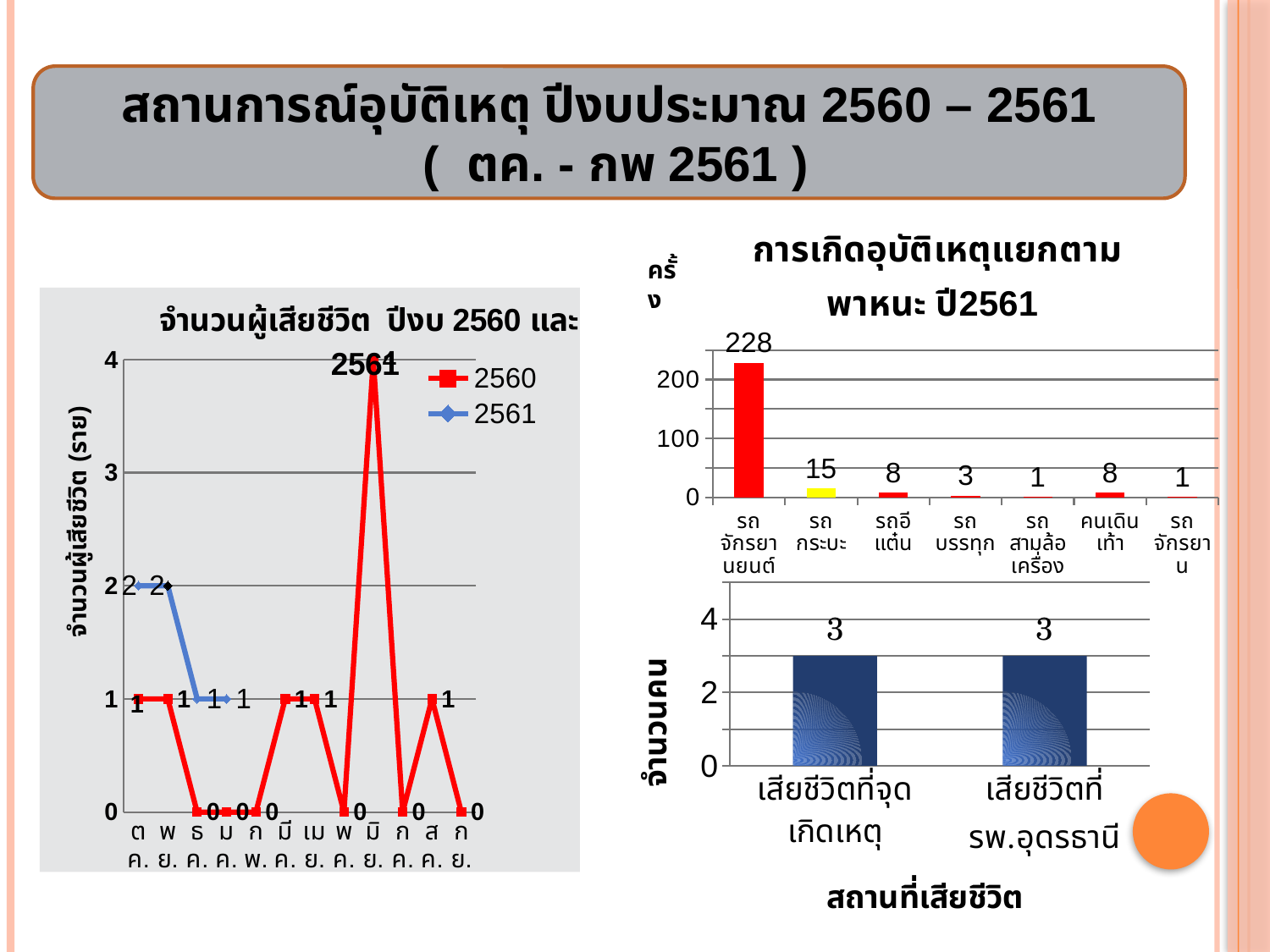

สถานการณ์อุบัติเหตุ ปีงบประมาณ 2560 – 2561
 (  ตค. - กพ 2561 )

### Chart: การเกิดอุบัติเหตุแยกตามพาหนะ ปี2561

| Category | คอลัมน์1 |
|---|---|
| รถจักรยานยนต์ | 228.0 |
| รถกระบะ | 15.0 |
| รถอีแต๋น | 8.0 |
| รถบรรทุก | 3.0 |
| รถสามล้อเครื่อง | 1.0 |
| คนเดินเท้า | 8.0 |
| รถจักรยาน | 1.0 |
ครั้ง

### Chart: จำนวนผู้เสียชีวิต  ปีงบ 2560 และ 2561

| Category | 2560 | 2561 |
|---|---|---|
| ตค. | 1.0 | 2.0 |
| พย. | 1.0 | 2.0 |
| ธค. | 0.0 | 1.0 |
| มค. | 0.0 | 1.0 |
| กพ. | 0.0 | None |
| มีค. | 1.0 | None |
| เมย. | 1.0 | None |
| พค. | 0.0 | None |
| มิย. | 4.0 | None |
| กค. | 0.0 | None |
| สค. | 1.0 | None |
| กย. | 0.0 | None |

### Chart

| Category | สถานที่เสียชีวิต |
|---|---|
| เสียชีวิตที่จุดเกิดเหตุ | 3.0 |
| เสียชีวิตที่รพ.อุดรธานี | 3.0 |